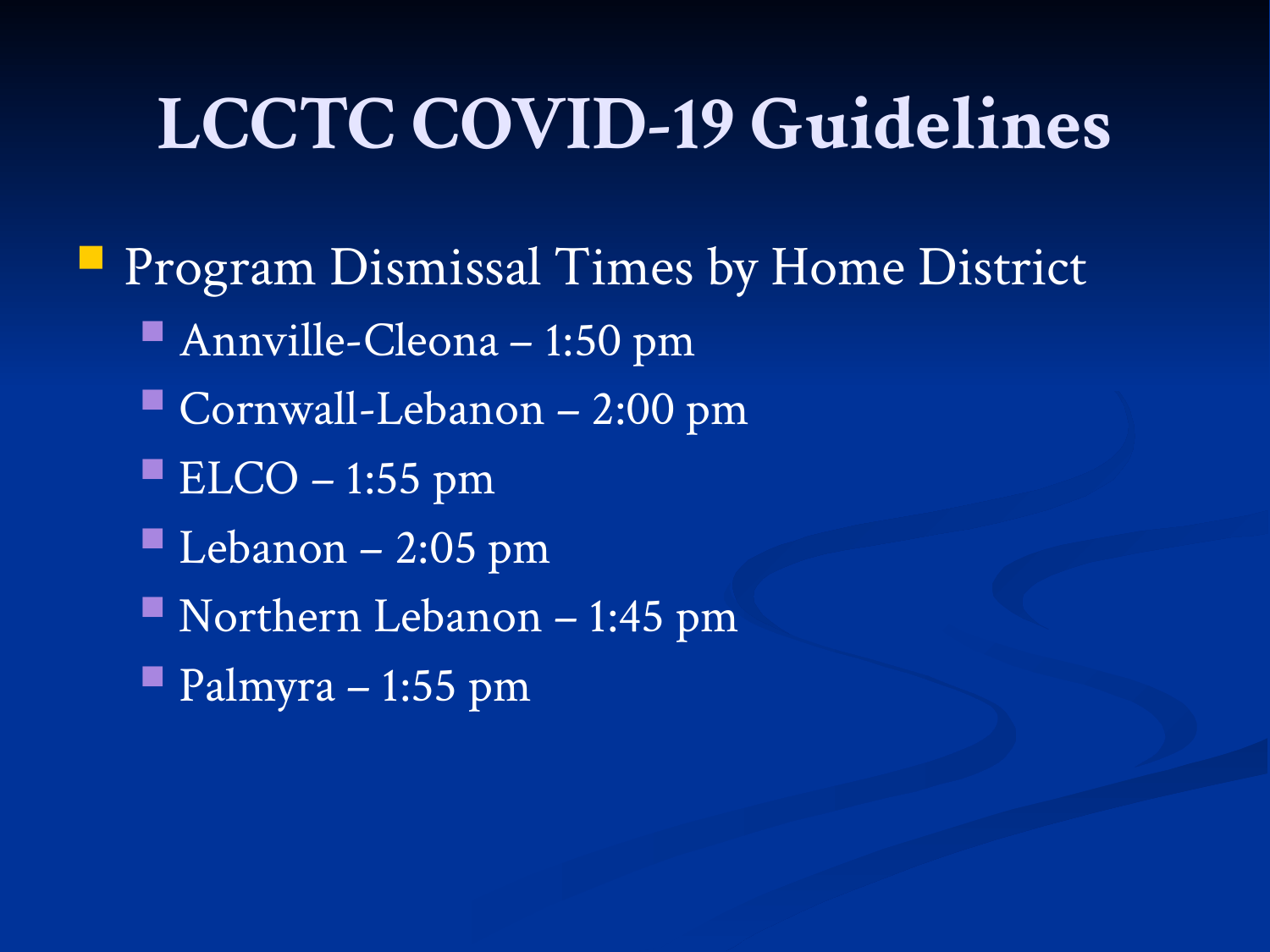

# LCCTC COVID-19 Guidelines
Program Dismissal Times by Home District
Annville-Cleona – 1:50 pm
Cornwall-Lebanon – 2:00 pm
ELCO – 1:55 pm
Lebanon – 2:05 pm
Northern Lebanon – 1:45 pm
Palmyra – 1:55 pm